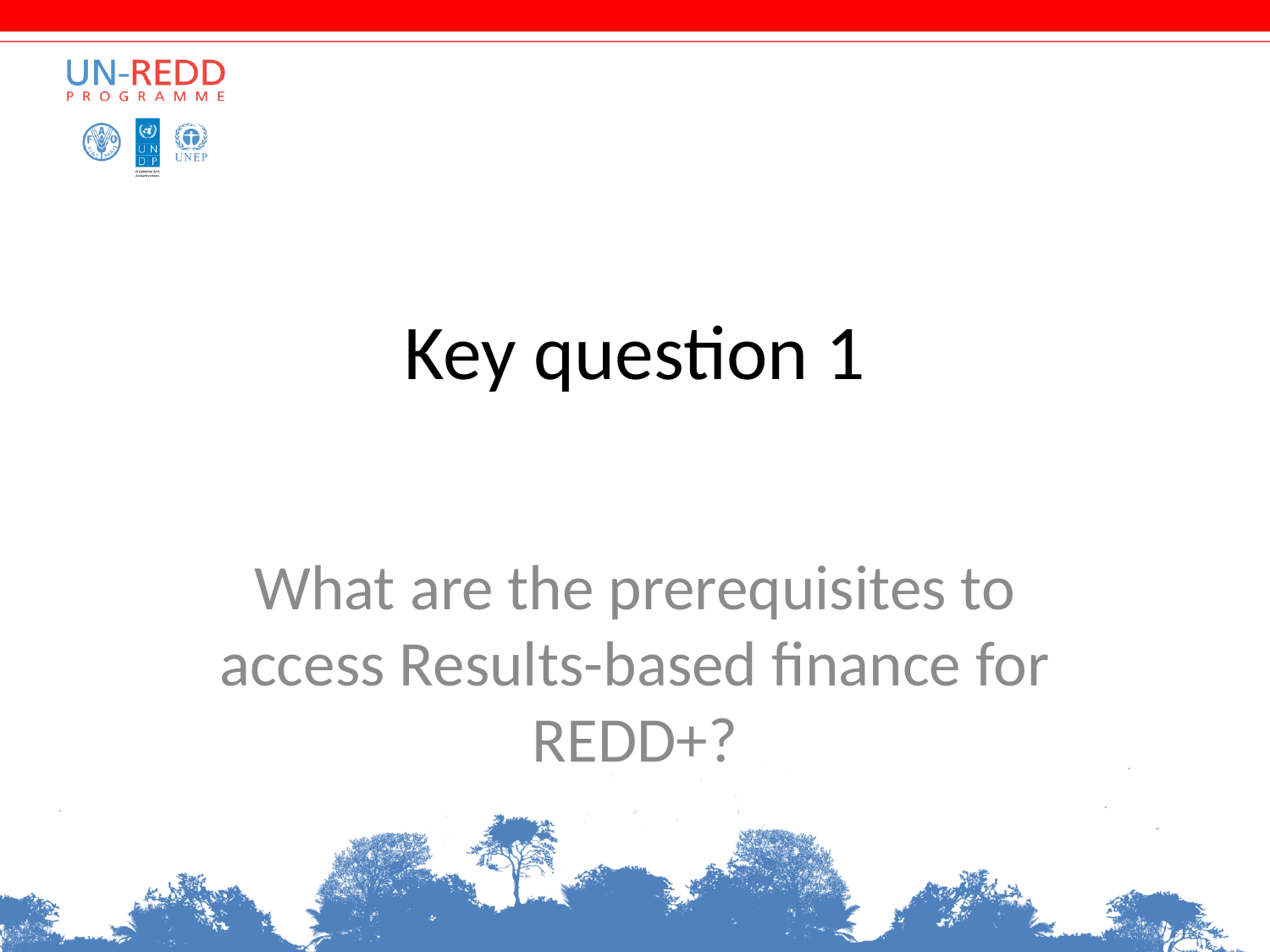

# Key question 1
What are the prerequisites to access Results-based finance for REDD+?